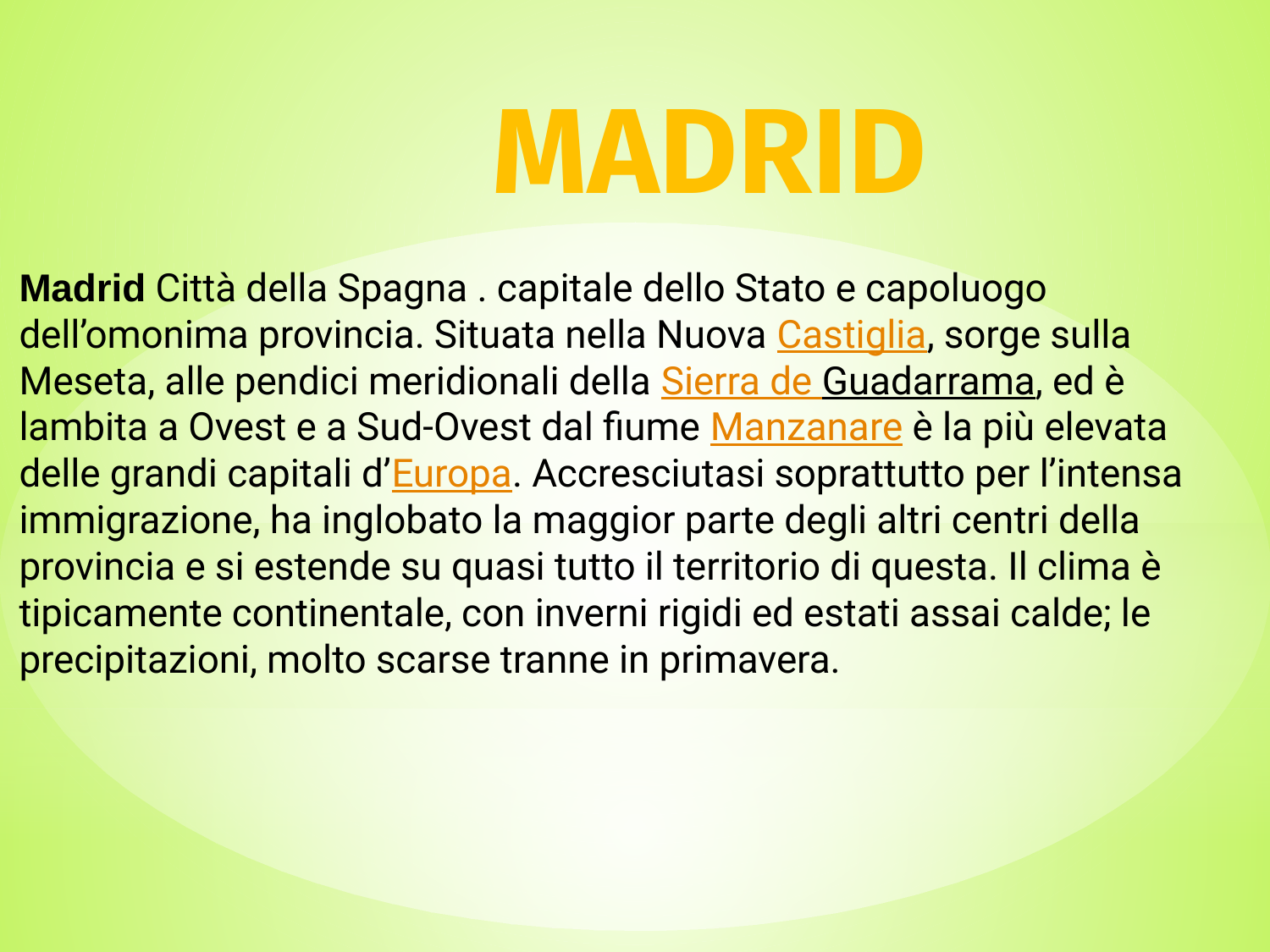

# MADRID
Madrid Città della Spagna . capitale dello Stato e capoluogo dell’omonima provincia. Situata nella Nuova Castiglia, sorge sulla Meseta, alle pendici meridionali della Sierra de Guadarrama, ed è lambita a Ovest e a Sud-Ovest dal fiume Manzanare è la più elevata delle grandi capitali d’Europa. Accresciutasi soprattutto per l’intensa immigrazione, ha inglobato la maggior parte degli altri centri della provincia e si estende su quasi tutto il territorio di questa. Il clima è tipicamente continentale, con inverni rigidi ed estati assai calde; le precipitazioni, molto scarse tranne in primavera.